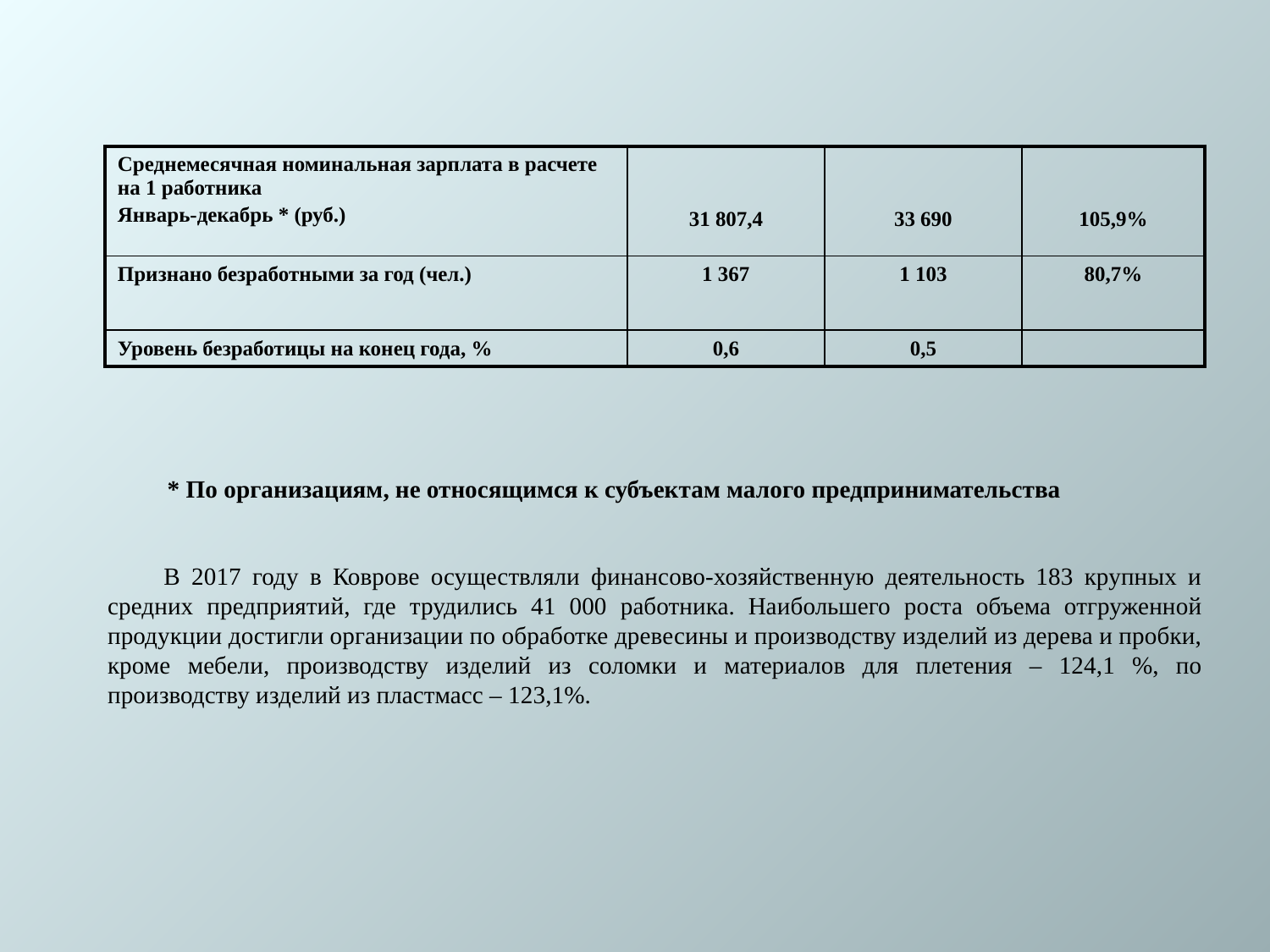

| Среднемесячная номинальная зарплата в расчете на 1 работника Январь-декабрь \* (руб.) | 31 807,4 | 33 690 | 105,9% |
| --- | --- | --- | --- |
| Признано безработными за год (чел.) | 1 367 | 1 103 | 80,7% |
| Уровень безработицы на конец года, % | 0,6 | 0,5 |  |
* По организациям, не относящимся к субъектам малого предпринимательства
     В 2017 году в Коврове осуществляли финансово-хозяйственную деятельность 183 крупных и средних предприятий, где трудились 41 000 работника. Наибольшего роста объема отгруженной продукции достигли организации по обработке древесины и производству изделий из дерева и пробки, кроме мебели, производству изделий из соломки и материалов для плетения – 124,1 %, по производству изделий из пластмасс – 123,1%.